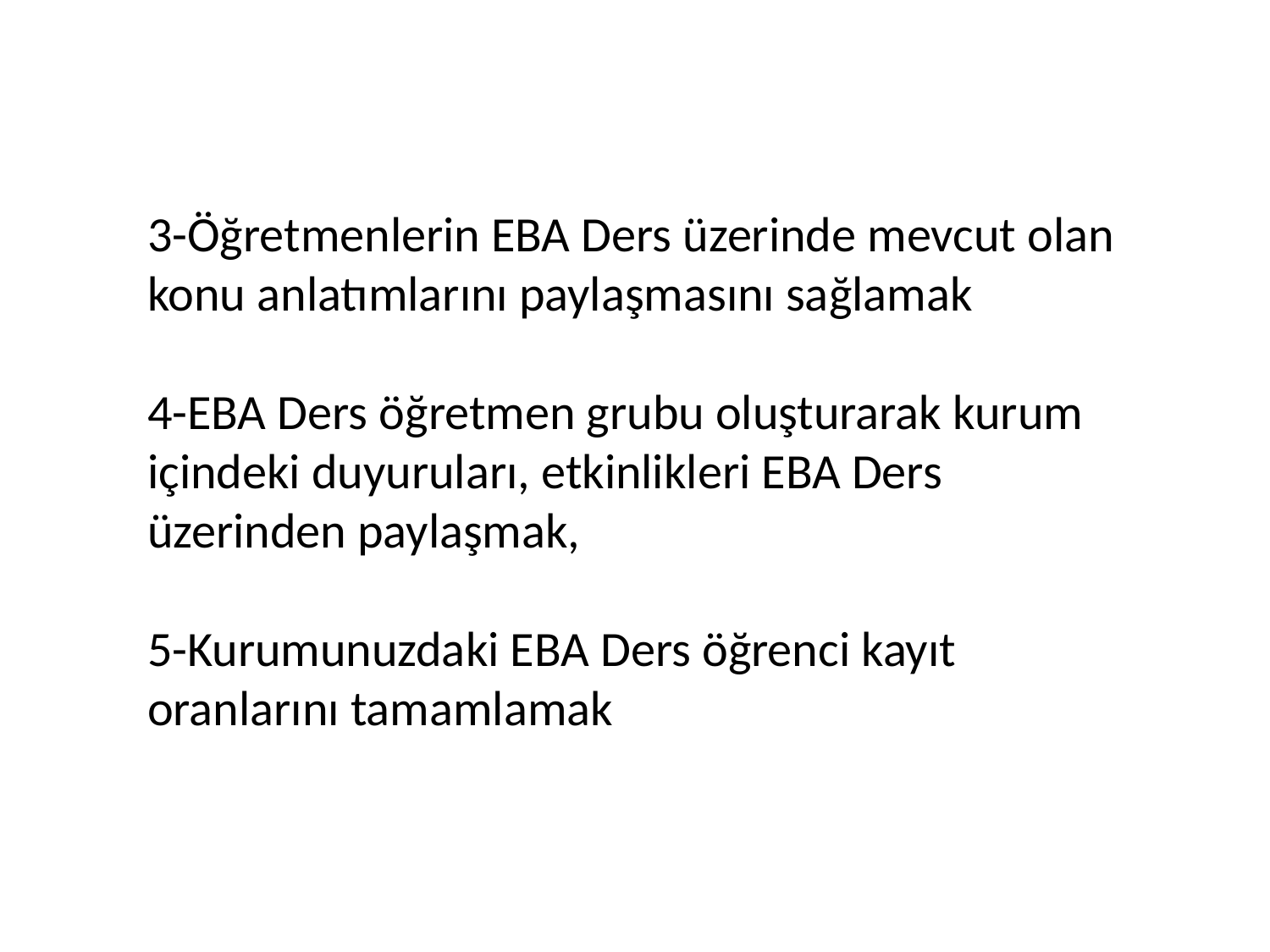

3-Öğretmenlerin EBA Ders üzerinde mevcut olan konu anlatımlarını paylaşmasını sağlamak

4-EBA Ders öğretmen grubu oluşturarak kurum içindeki duyuruları, etkinlikleri EBA Ders üzerinden paylaşmak,

5-Kurumunuzdaki EBA Ders öğrenci kayıt oranlarını tamamlamak